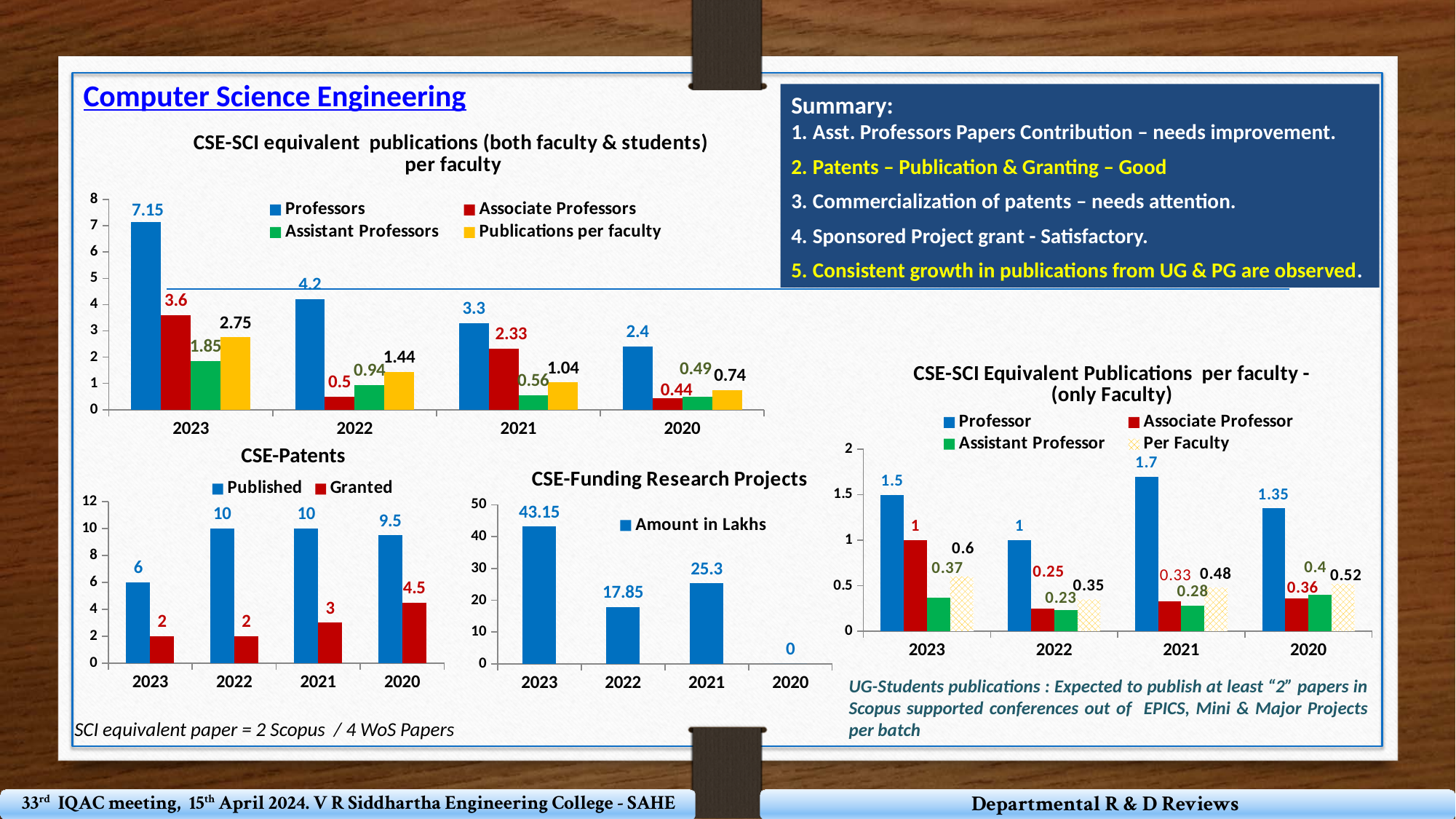

Computer Science Engineering
Summary:
Asst. Professors Papers Contribution – needs improvement.
Patents – Publication & Granting – Good
Commercialization of patents – needs attention.
Sponsored Project grant - Satisfactory.
Consistent growth in publications from UG & PG are observed.

### Chart: CSE-SCI equivalent  publications (both faculty & students)
per faculty

| Category | Professors | Associate Professors | Assistant Professors | Publications per faculty  |
|---|---|---|---|---|
| 2023 | 7.15 | 3.6 | 1.85 | 2.75 |
| 2022 | 4.2 | 0.5 | 0.94 | 1.44 |
| 2021 | 3.3 | 2.33 | 0.56 | 1.04 |
| 2020 | 2.4 | 0.44 | 0.49 | 0.74 |

### Chart: CSE-SCI Equivalent Publications  per faculty - (only Faculty)

| Category |  |  |  |  |
|---|---|---|---|---|
| 2023 | 1.5 | 1.0 | 0.37 | 0.6 |
| 2022 | 1.0 | 0.25 | 0.23 | 0.35 |
| 2021 | 1.7 | 0.3325 | 0.28 | 0.48 |
| 2020 | 1.35 | 0.36 | 0.4 | 0.52 |
CSE-Patents

### Chart

| Category |  |  |
|---|---|---|
| 2023 | 6.0 | 2.0 |
| 2022 | 10.0 | 2.0 |
| 2021 | 10.0 | 3.0 |
| 2020 | 9.5 | 4.5 |

### Chart: CSE-Funding Research Projects

| Category | Amount in Lakhs  |
|---|---|
| 2023 | 43.15 |
| 2022 | 17.85 |
| 2021 | 25.3 |
| 2020 | 0.0 |
UG-Students publications : Expected to publish at least “2” papers in Scopus supported conferences out of  EPICS, Mini & Major Projects per batch
SCI equivalent paper = 2 Scopus  / 4 WoS Papers
Departmental R & D Reviews

33rd  IQAC meeting,  15th April 2024. V R Siddhartha Engineering College - SAHE